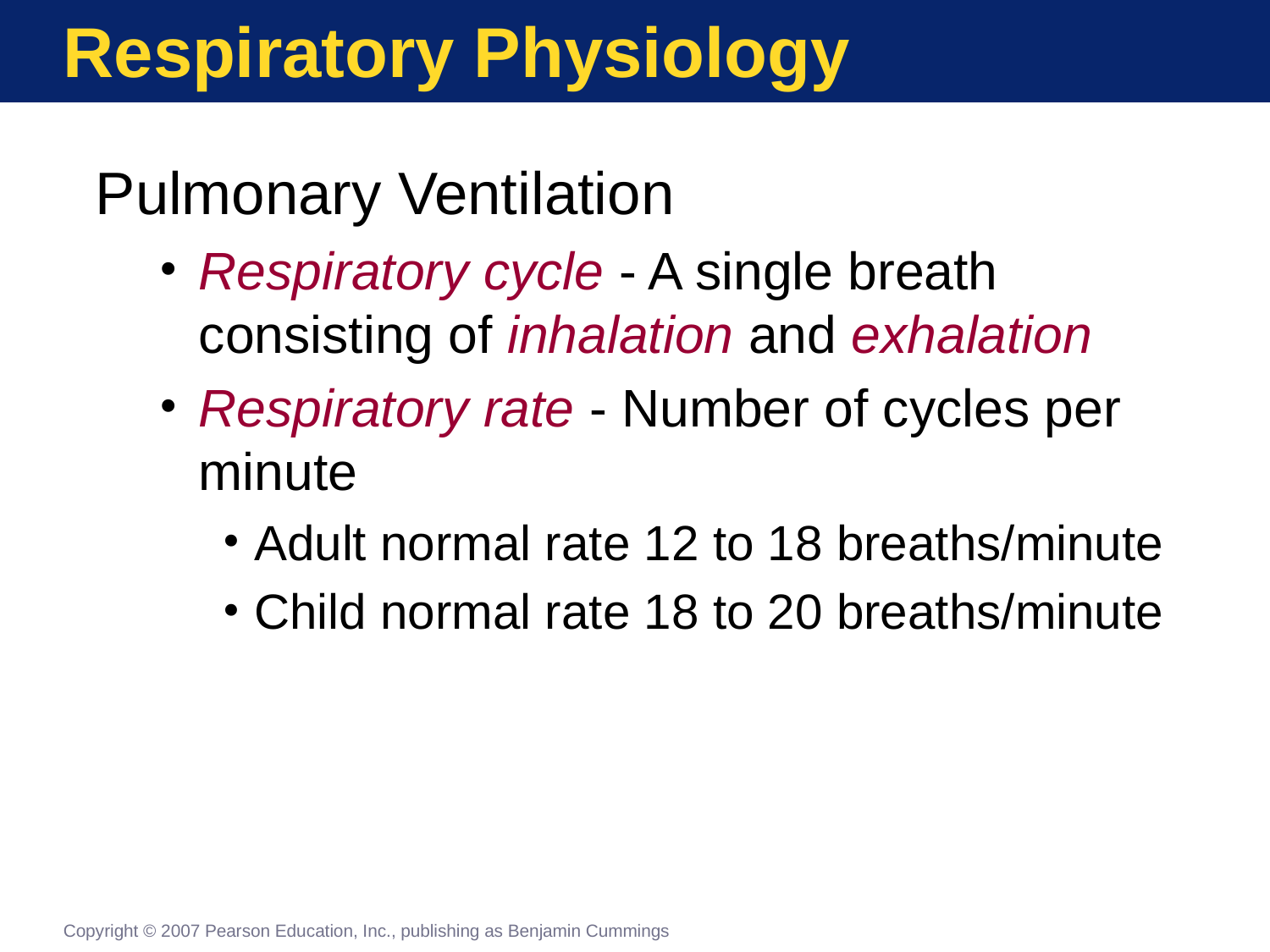

# Respiratory Physiology
Pulmonary Ventilation
Respiratory cycle - A single breath consisting of inhalation and exhalation
Respiratory rate - Number of cycles per minute
Adult normal rate 12 to 18 breaths/minute
Child normal rate 18 to 20 breaths/minute
Copyright © 2007 Pearson Education, Inc., publishing as Benjamin Cummings